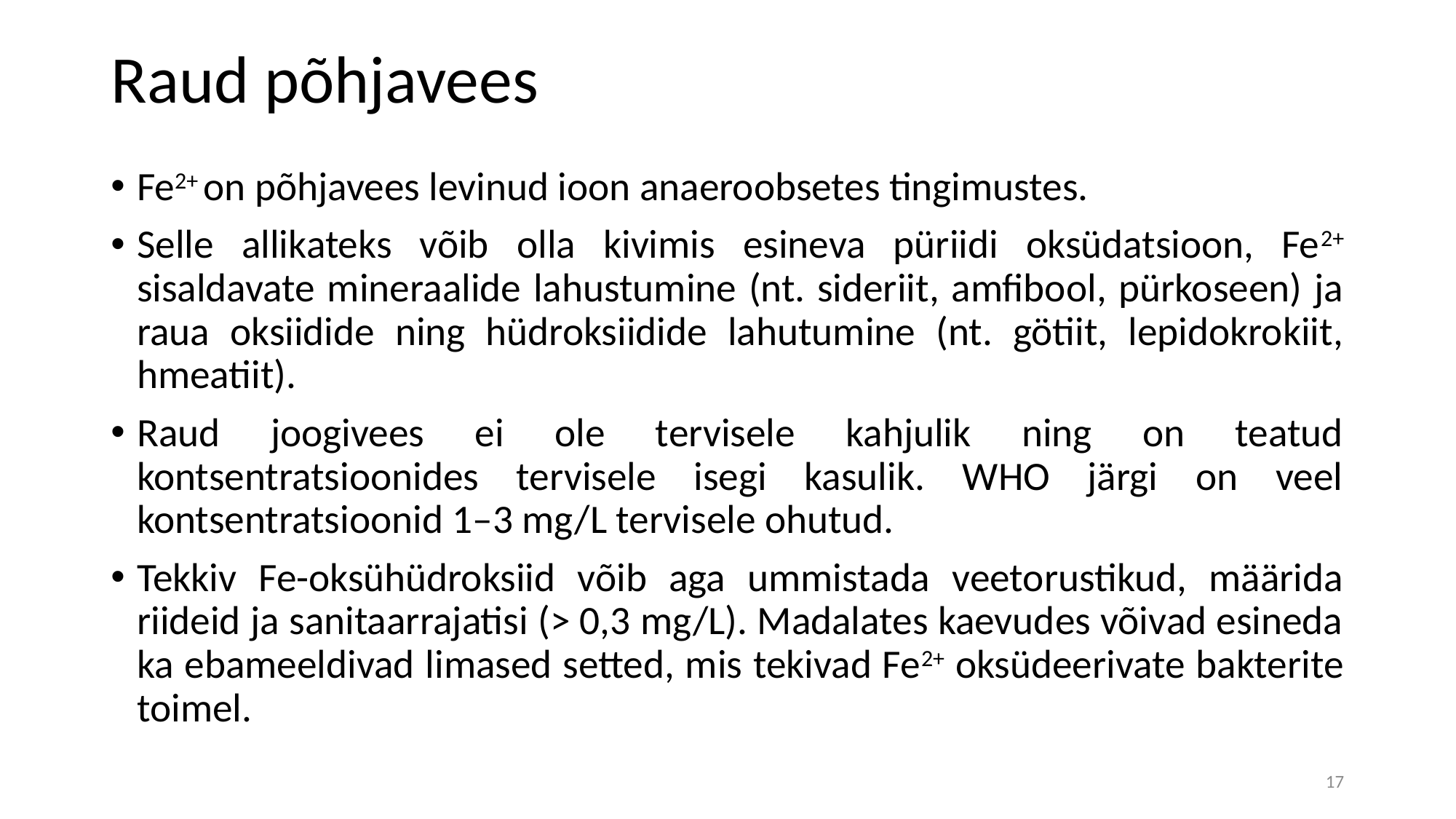

# Raud põhjavees
Fe2+ on põhjavees levinud ioon anaeroobsetes tingimustes.
Selle allikateks võib olla kivimis esineva püriidi oksüdatsioon, Fe2+ sisaldavate mineraalide lahustumine (nt. sideriit, amfibool, pürkoseen) ja raua oksiidide ning hüdroksiidide lahutumine (nt. götiit, lepidokrokiit, hmeatiit).
Raud joogivees ei ole tervisele kahjulik ning on teatud kontsentratsioonides tervisele isegi kasulik. WHO järgi on veel kontsentratsioonid 1–3 mg/L tervisele ohutud.
Tekkiv Fe-oksühüdroksiid võib aga ummistada veetorustikud, määrida riideid ja sanitaarrajatisi (> 0,3 mg/L). Madalates kaevudes võivad esineda ka ebameeldivad limased setted, mis tekivad Fe2+ oksüdeerivate bakterite toimel.

17